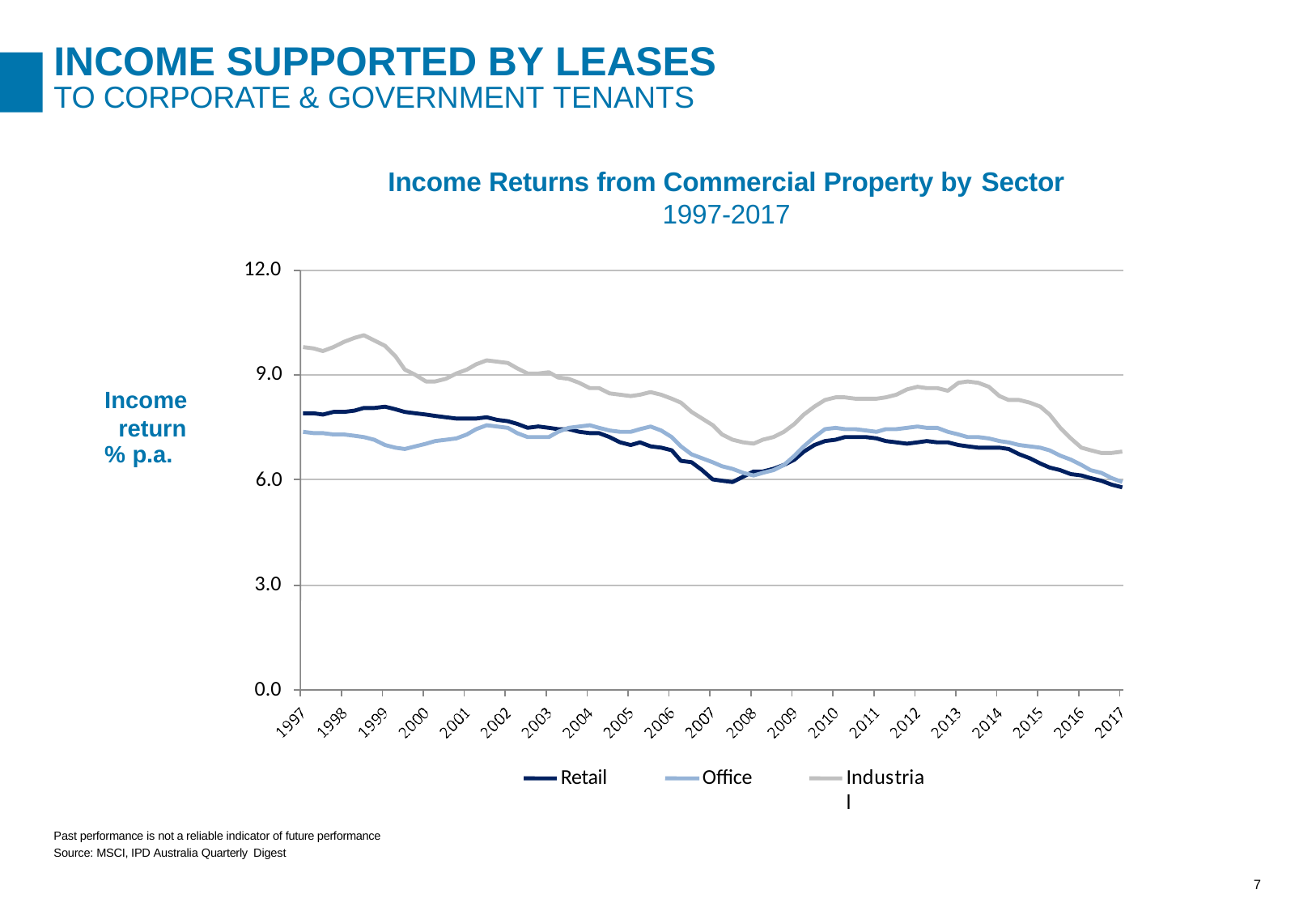

# INCOME SUPPORTED BY LEASES
TO CORPORATE & GOVERNMENT TENANTS
Income Returns from Commercial Property by Sector
1997-2017
12.0

9.0
Income  return
% p.a.
6.0

3.0

0.0

Retail
Office
Industrial

Past performance is not a reliable indicator of future performance  Source: MSCI, IPD Australia Quarterly Digest
7